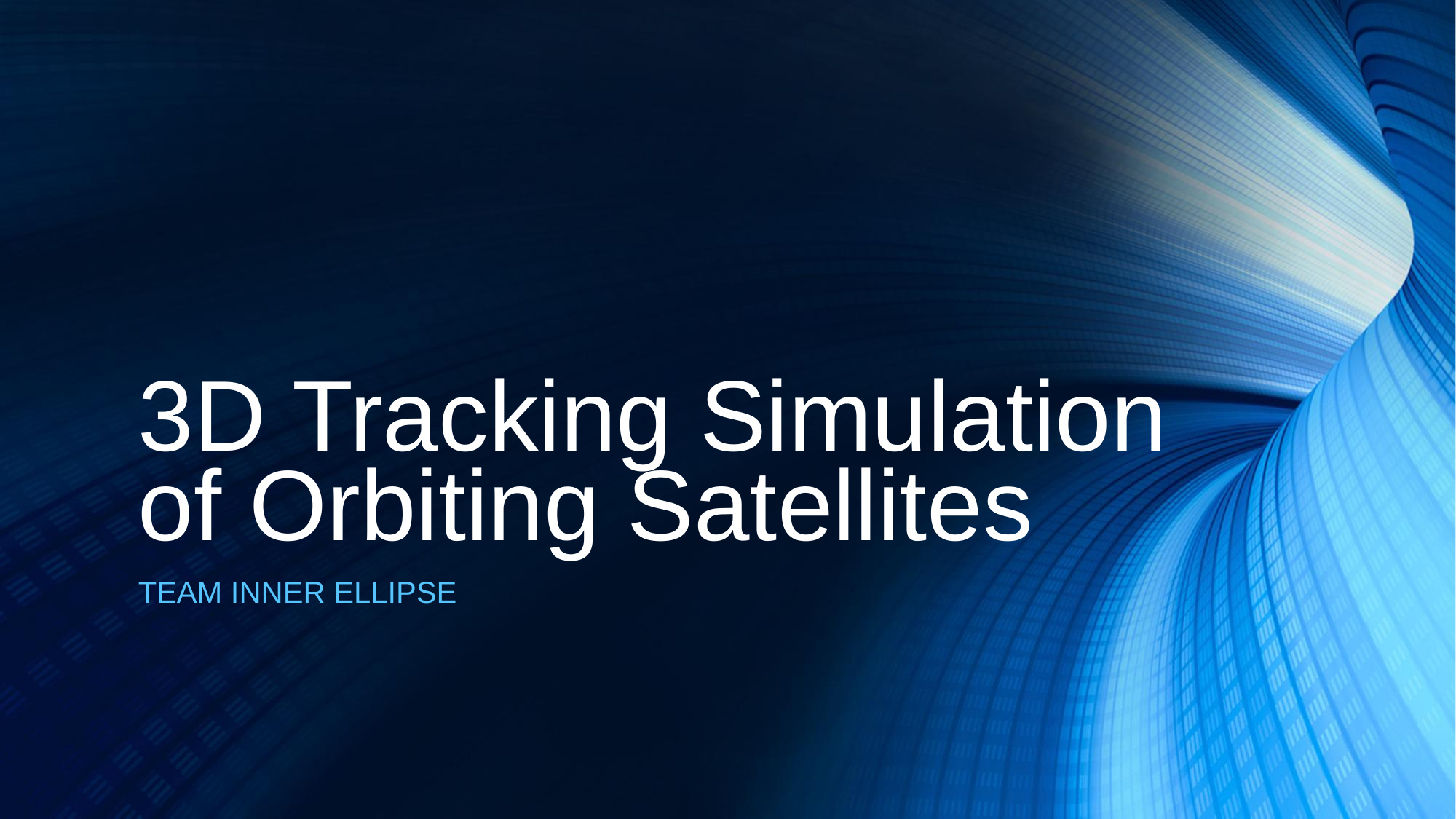

# 3D Tracking Simulation of Orbiting Satellites
TEAM INNER ELLIPSE